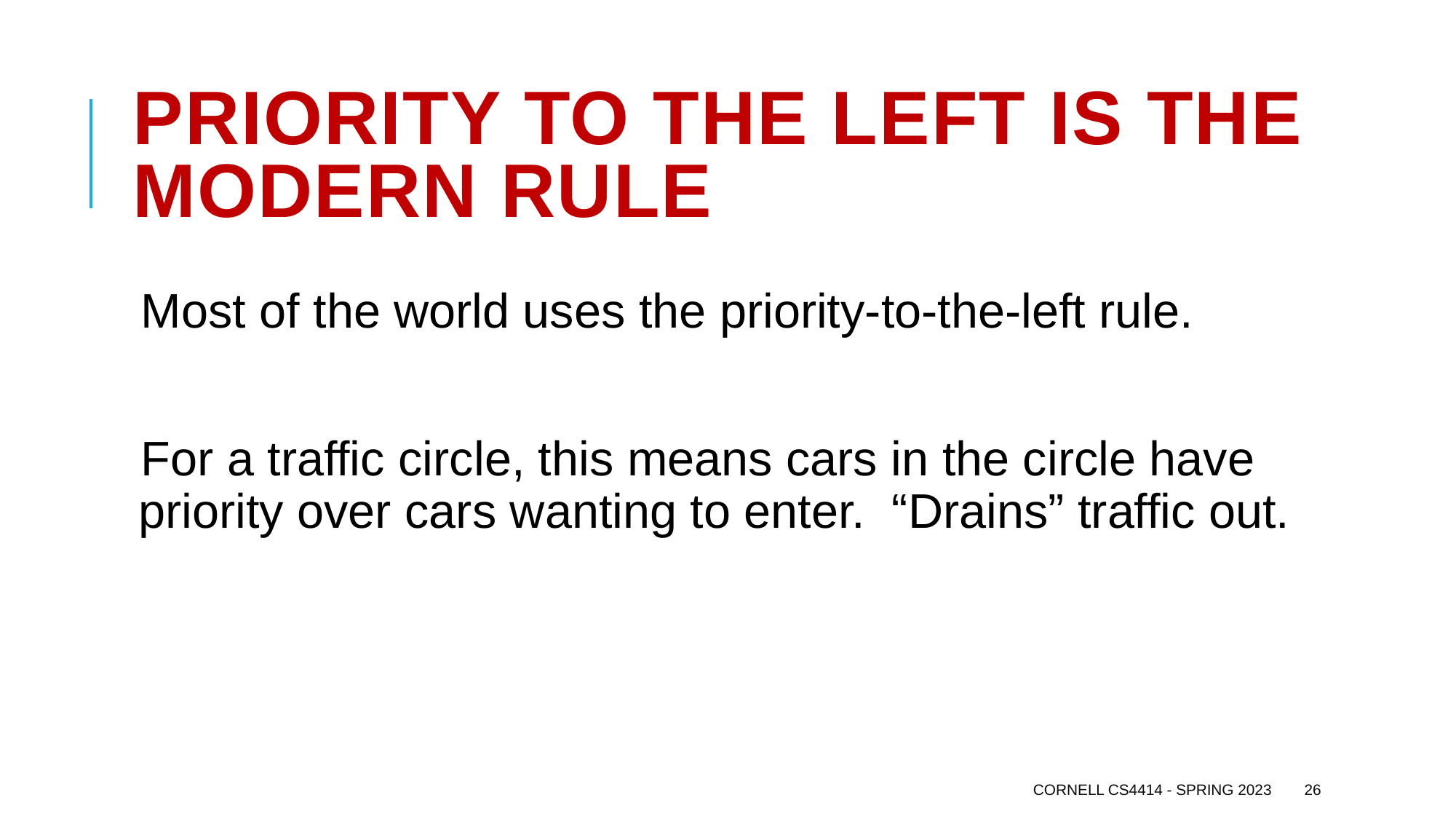

# Priority to the left is the modern rule
Most of the world uses the priority-to-the-left rule.

For a traffic circle, this means cars in the circle have priority over cars wanting to enter.  “Drains” traffic out.
Cornell CS4414 - Spring 2023
26